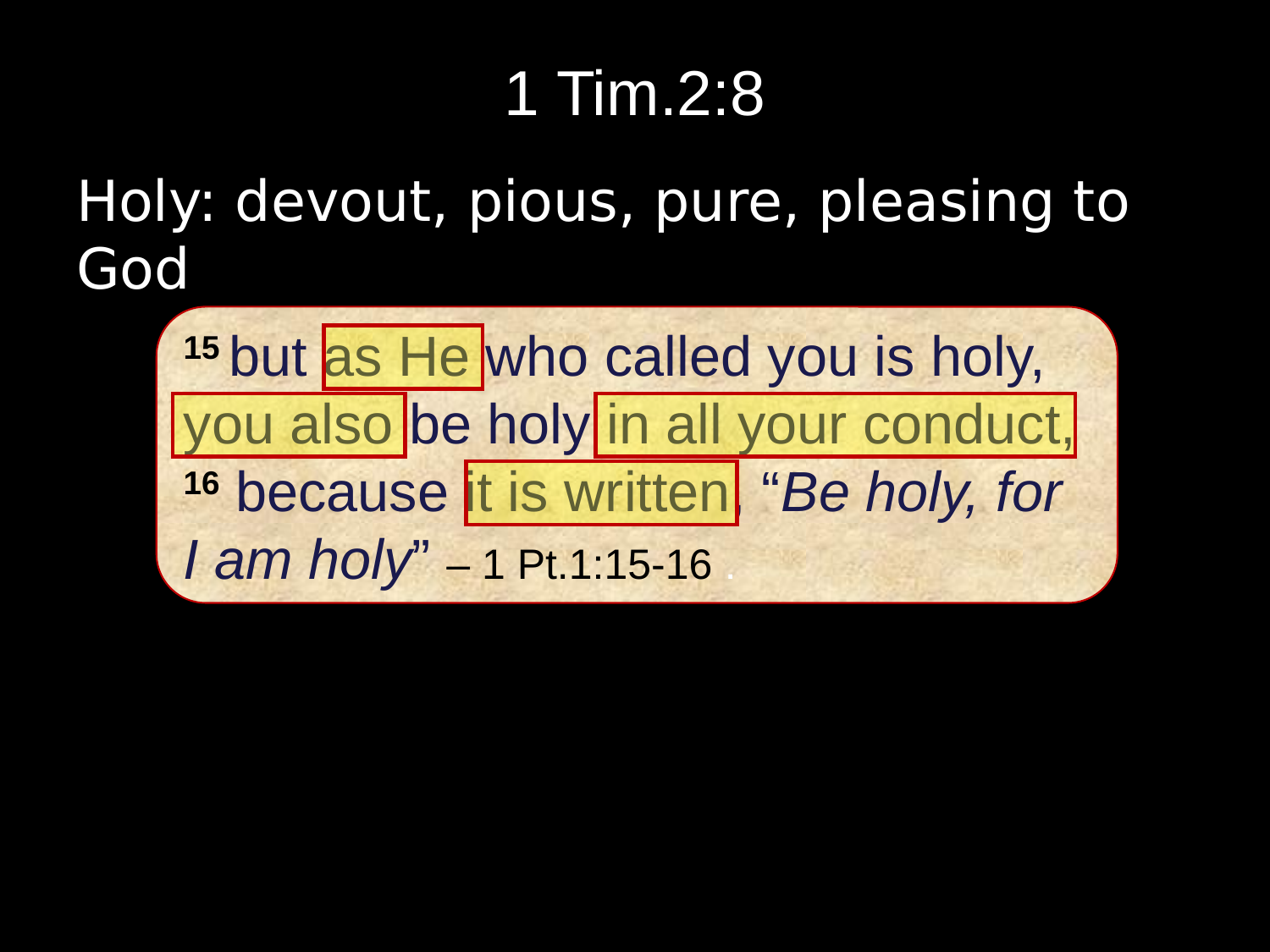

# 1 Tim.2:8
Holy: devout, pious, pure, pleasing to God

15 but as He who called you is holy,
you also be holy in all your conduct, 16 because it is written, “Be holy, for
I am holy” – 1 Pt.1:15-16 .